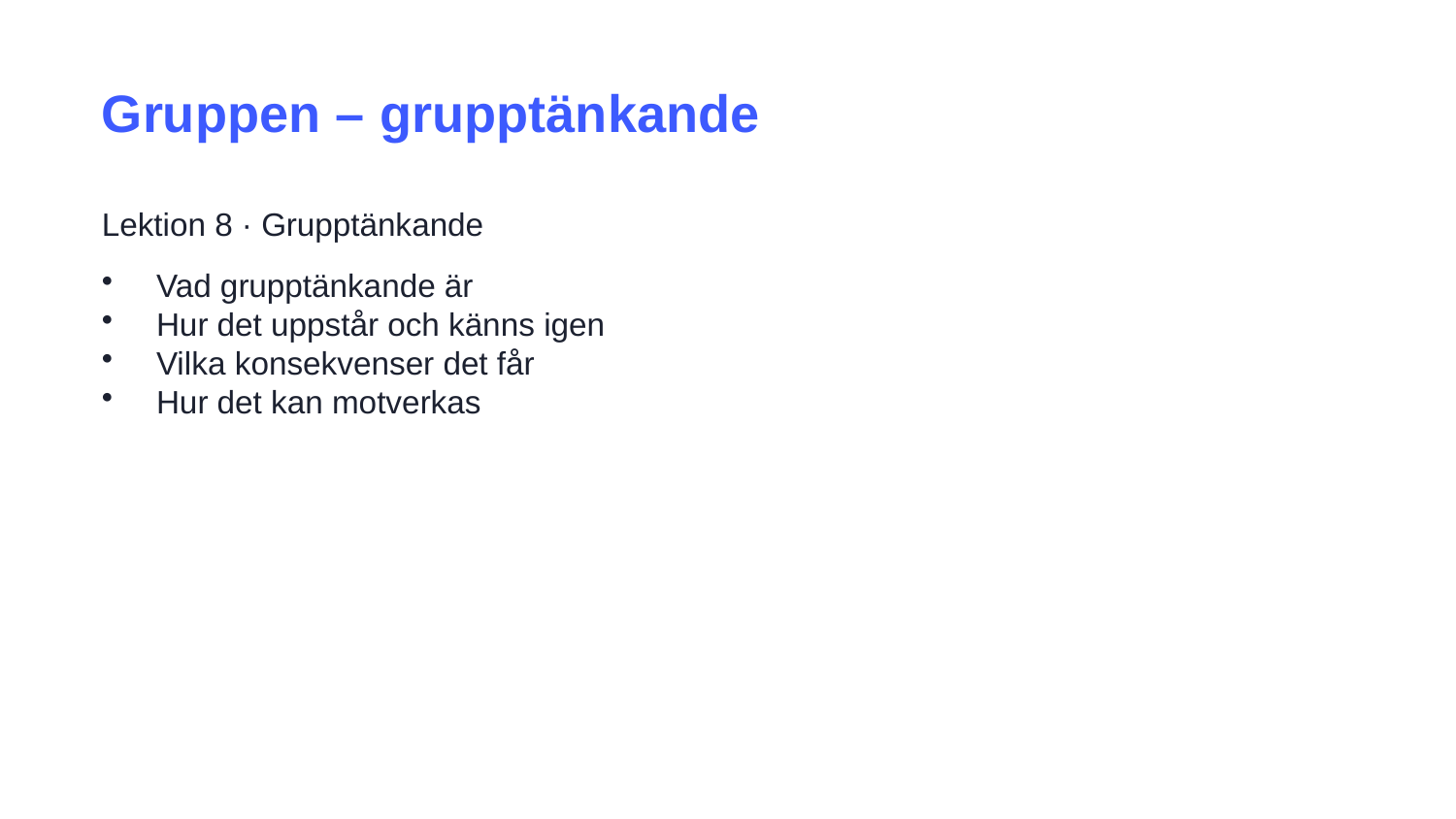

Gruppen – grupptänkande
Lektion 8 · Grupptänkande
Vad grupptänkande är
Hur det uppstår och känns igen
Vilka konsekvenser det får
Hur det kan motverkas